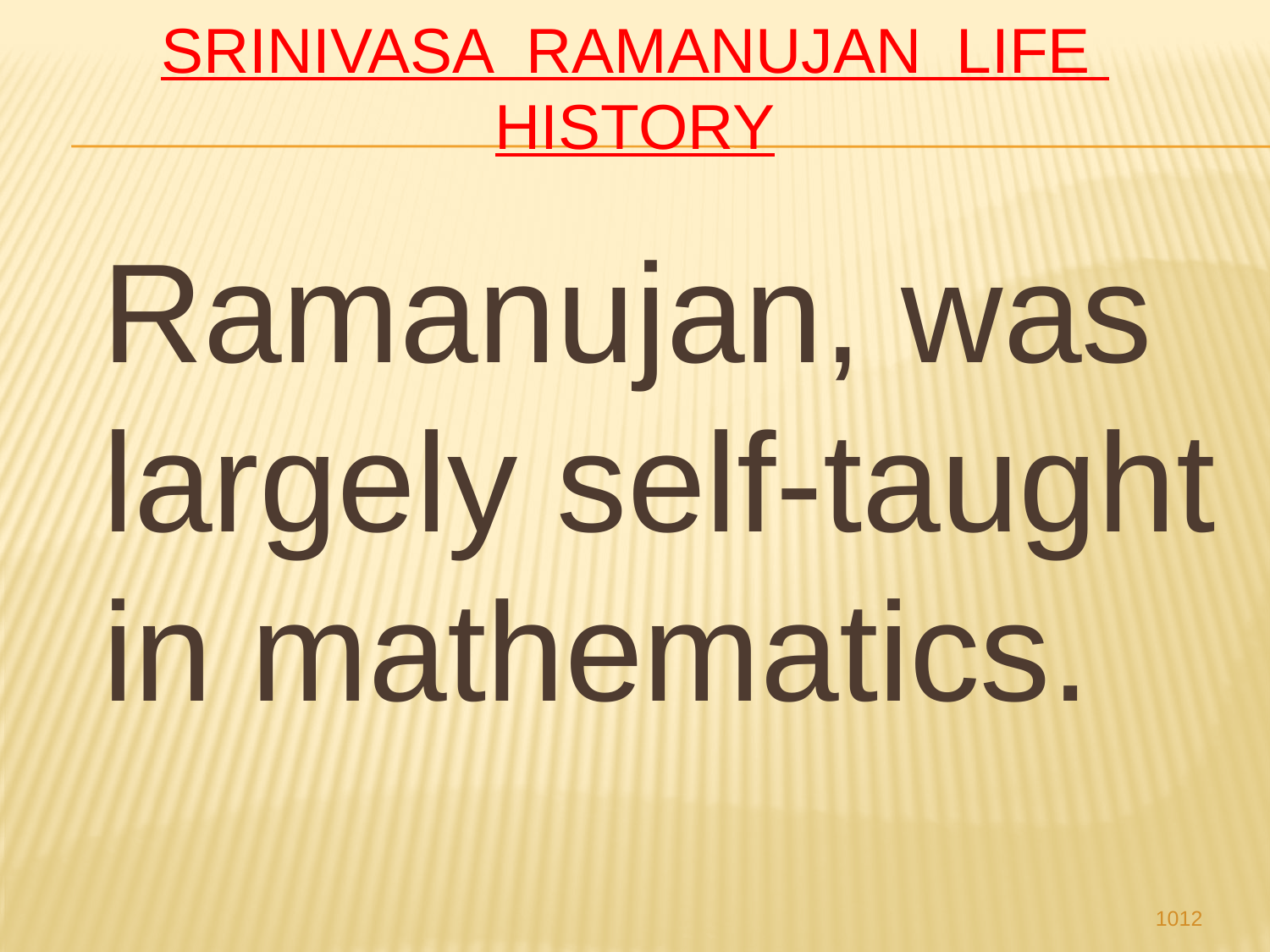

# Srinivasa  Ramanujan  life  history
   Ramanujan, was largely self-taught in mathematics.

1012